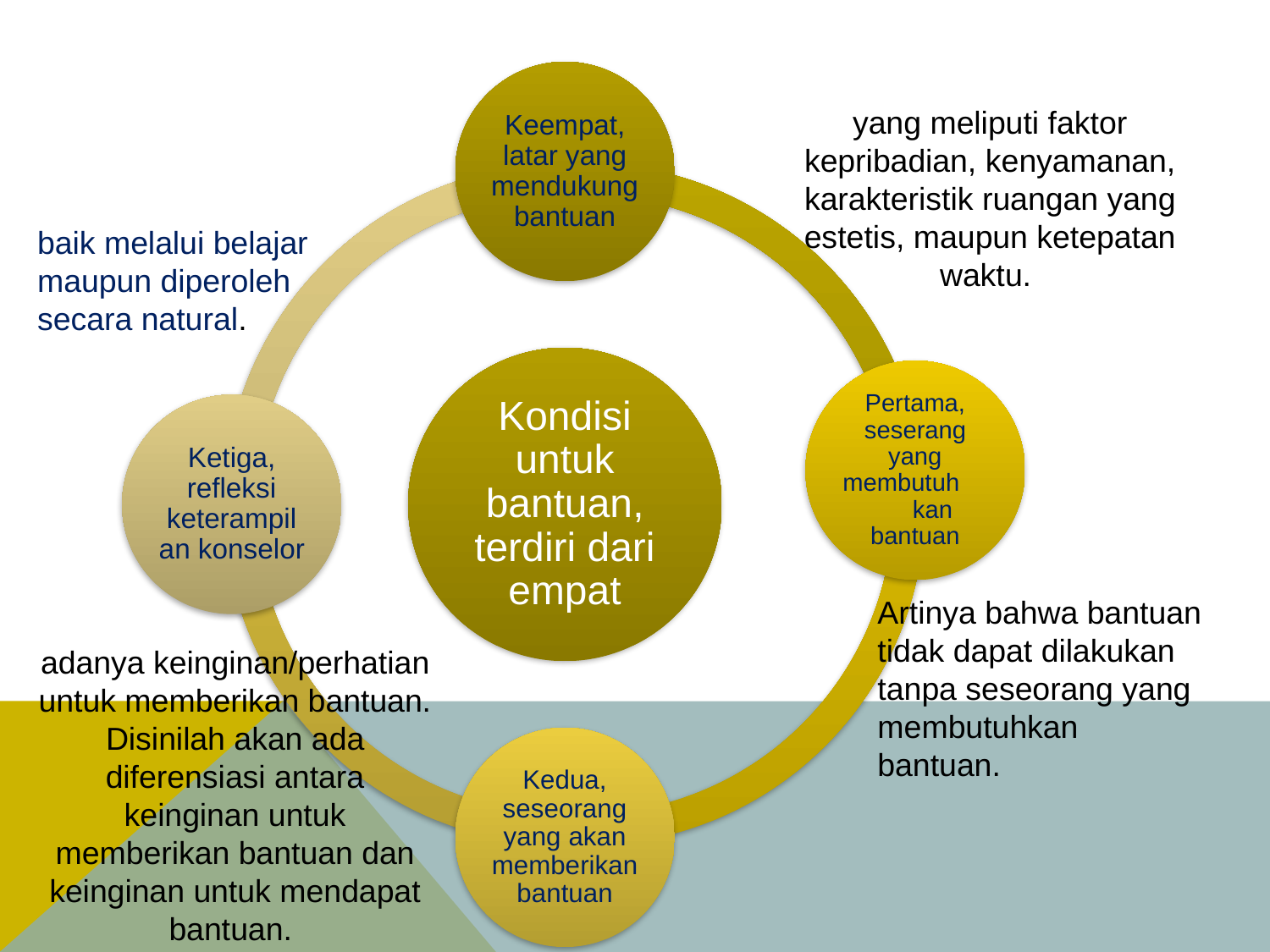

Kondisi untuk bantuan, terdiri dari empat
Keempat, latar yang mendukung bantuan
Pertama, seserang yang membutuh          kan bantuan
Kedua, seseorang yang akan memberikan bantuan
Ketiga, refleksi keterampil an konselor
yang meliputi faktor kepribadian, kenyamanan, karakteristik ruangan yang estetis, maupun ketepatan waktu.
baik melalui belajar maupun diperoleh secara natural.
Artinya bahwa bantuan tidak dapat dilakukan tanpa seseorang yang membutuhkan bantuan.
adanya keinginan/perhatian untuk memberikan bantuan. Disinilah akan ada diferensiasi antara keinginan untuk memberikan bantuan dan keinginan untuk mendapat bantuan.